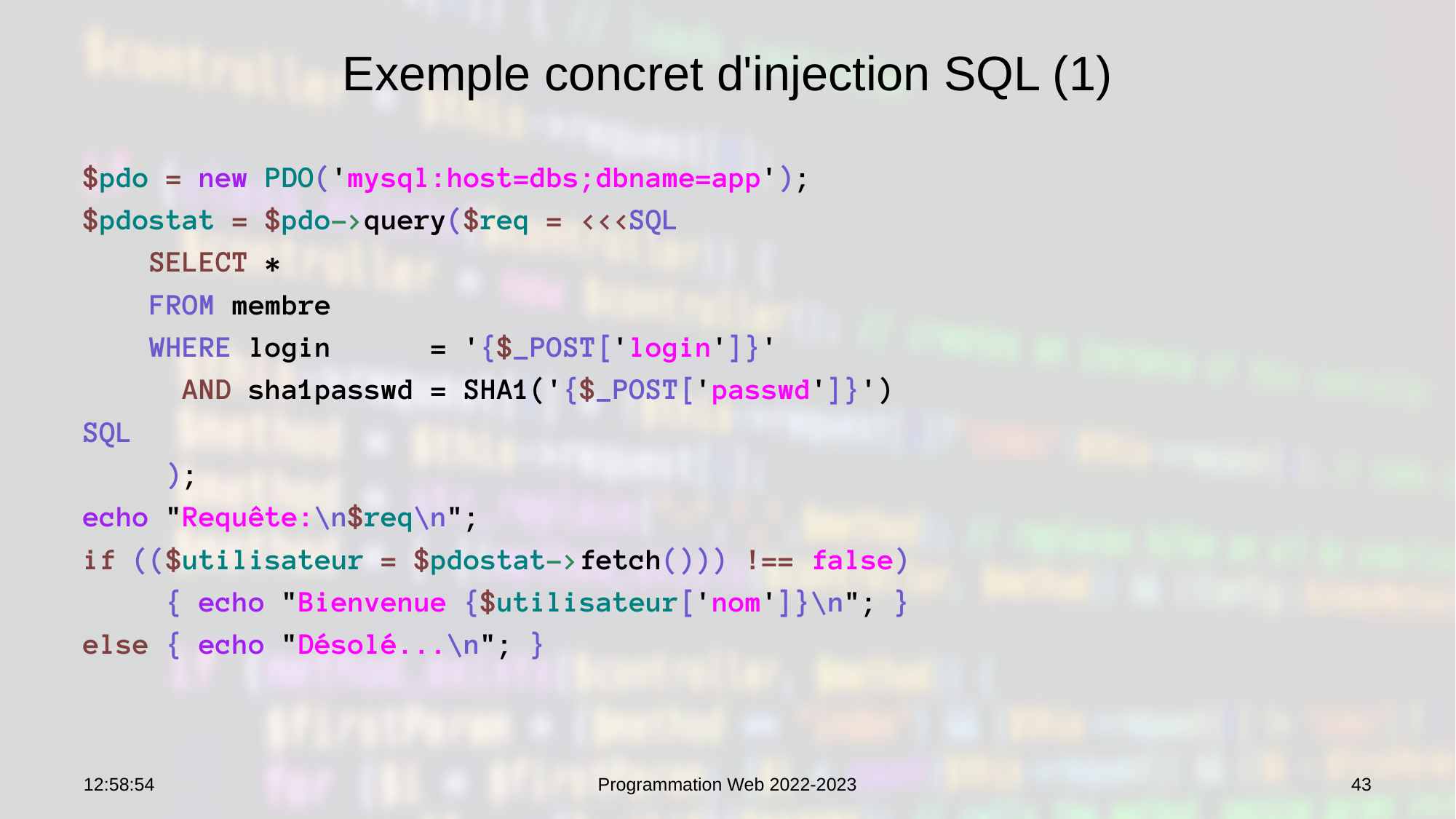

# Exemple concret d'injection SQL (1)
$pdo = new PDO('mysql:host=dbs;dbname=app');
$pdostat = $pdo->query($req = <<<SQL
    SELECT *
    FROM membre
    WHERE login      = '{$_POST['login']}'
      AND sha1passwd = SHA1('{$_POST['passwd']}')
SQL
     );
echo "Requête:\n$req\n";
if (($utilisateur = $pdostat->fetch())) !== false)
     { echo "Bienvenue {$utilisateur['nom']}\n"; }
else { echo "Désolé...\n"; }
12:58:54
Programmation Web 2022-2023
43